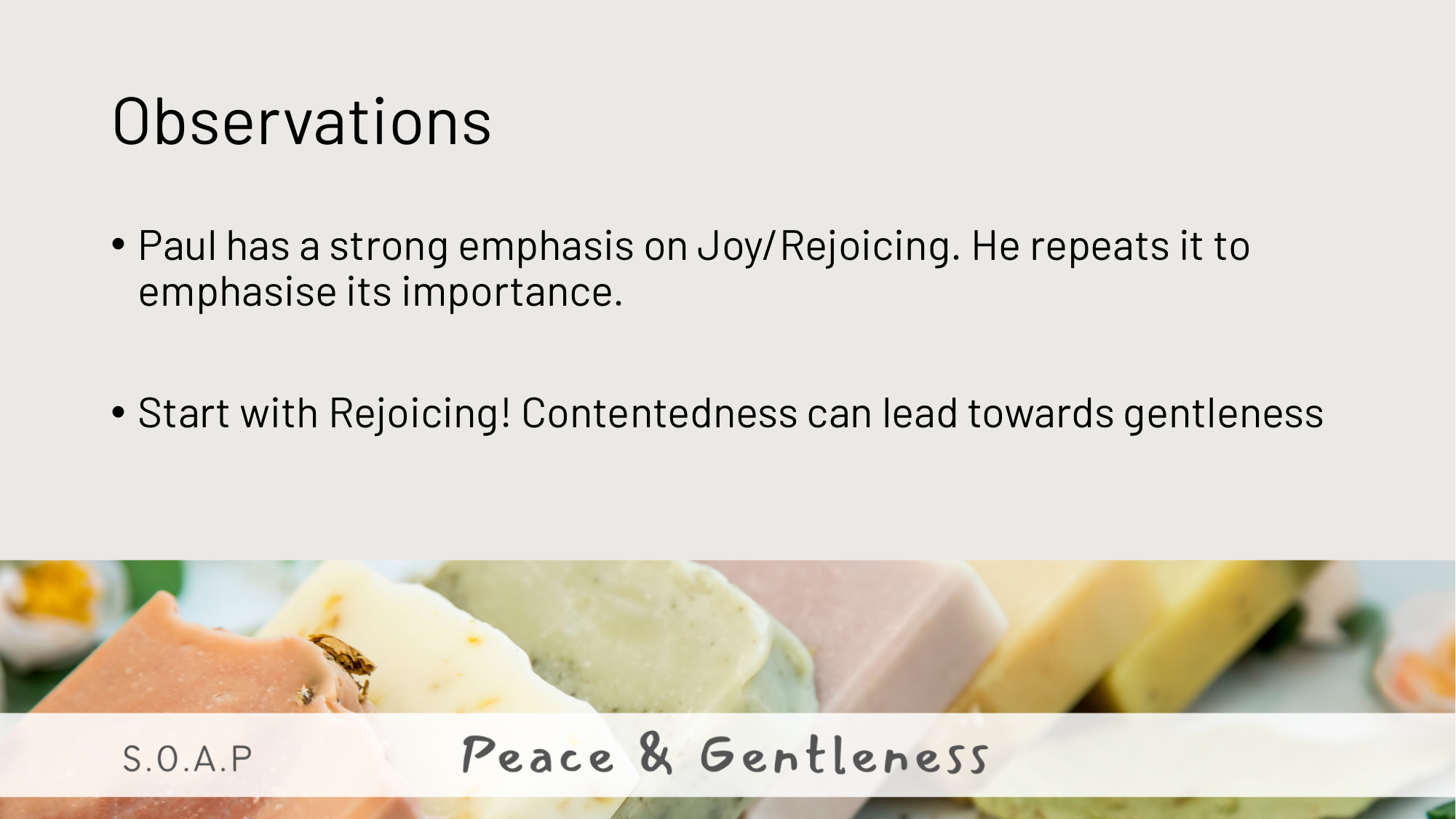

# Observations
Paul has a strong emphasis on Joy/Rejoicing. He repeats it to emphasise its importance.

Start with Rejoicing! Contentedness can lead towards gentleness